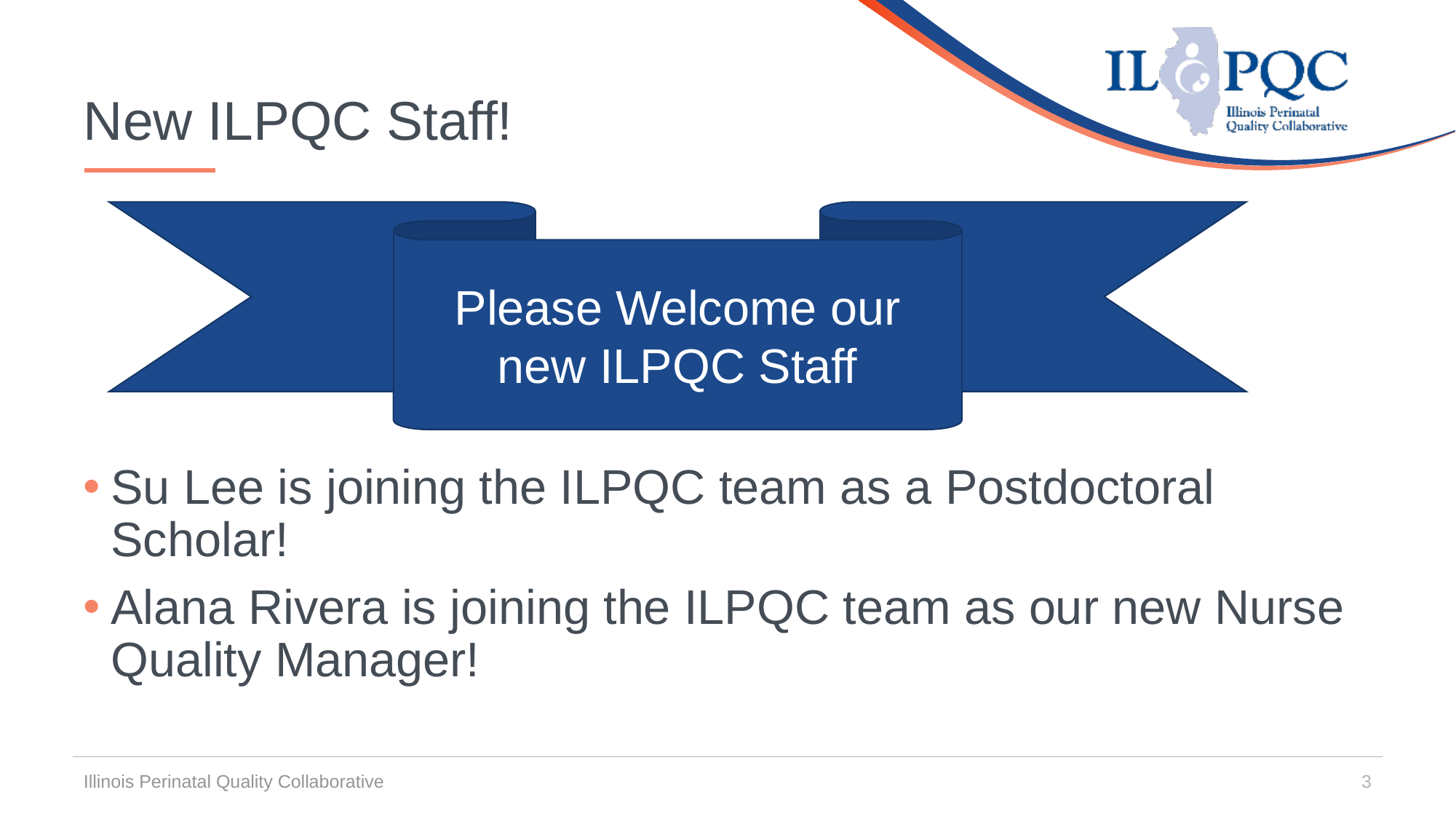

# New ILPQC Staff!
Please Welcome our new ILPQC Staff

Su Lee is joining the ILPQC team as a Postdoctoral Scholar!
Alana Rivera is joining the ILPQC team as our new Nurse Quality Manager!
Illinois Perinatal Quality Collaborative
3